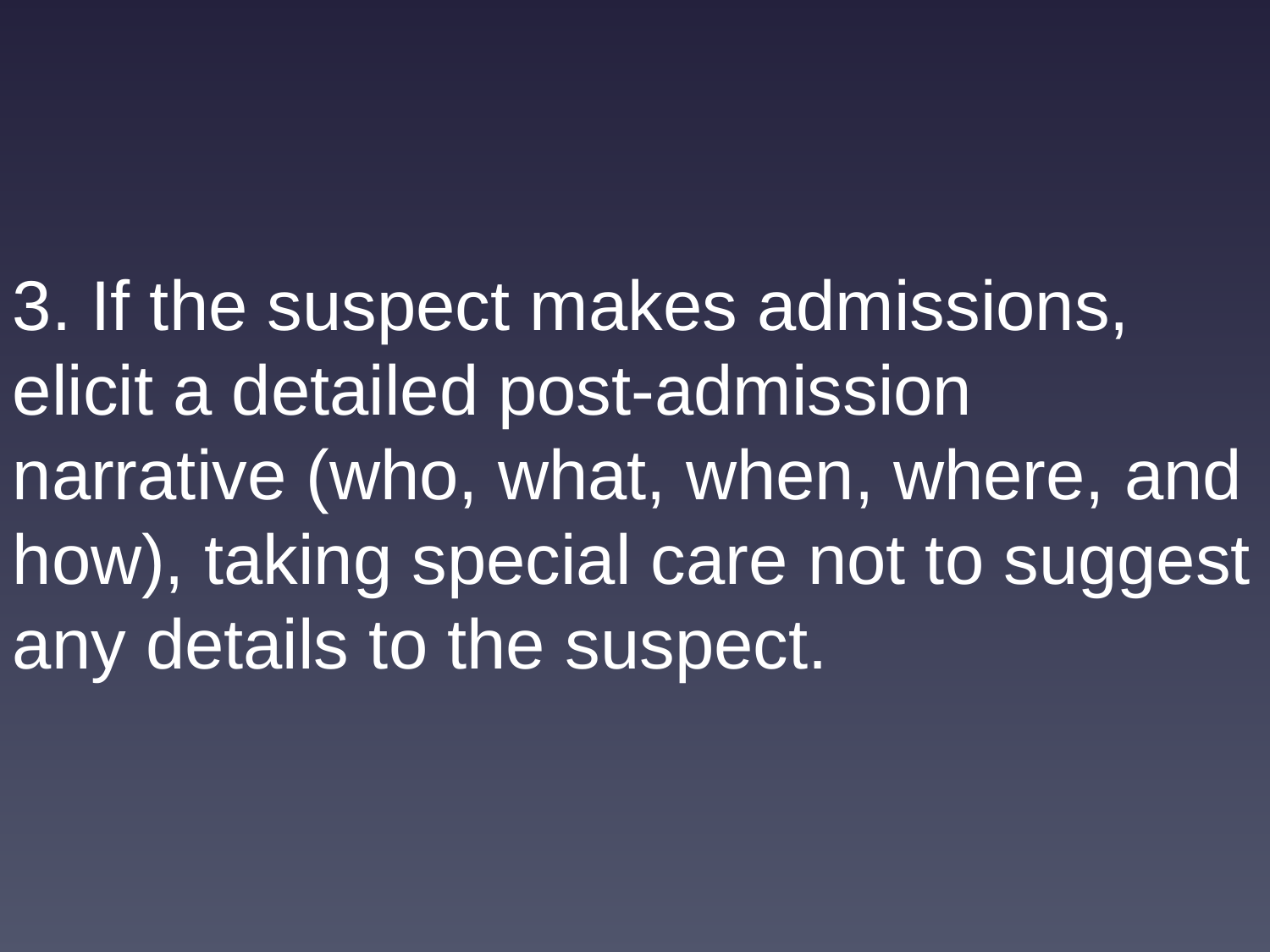

3. If the suspect makes admissions, elicit a detailed post-admission narrative (who, what, when, where, and how), taking special care not to suggest any details to the suspect.